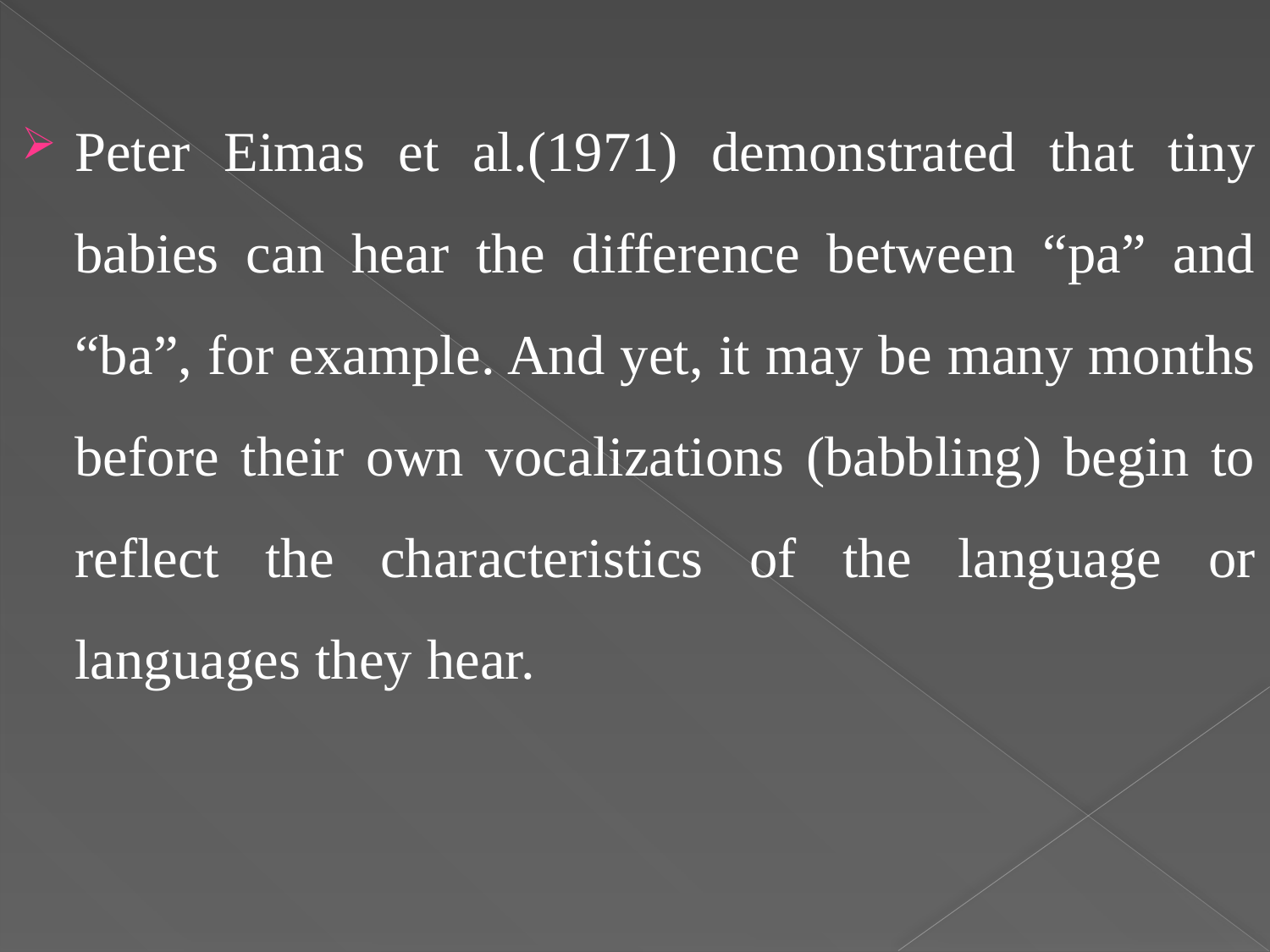

Peter Eimas et al.(1971) demonstrated that tiny babies can hear the difference between “pa” and “ba”, for example. And yet, it may be many months before their own vocalizations (babbling) begin to reflect the characteristics of the language or languages they hear.

#